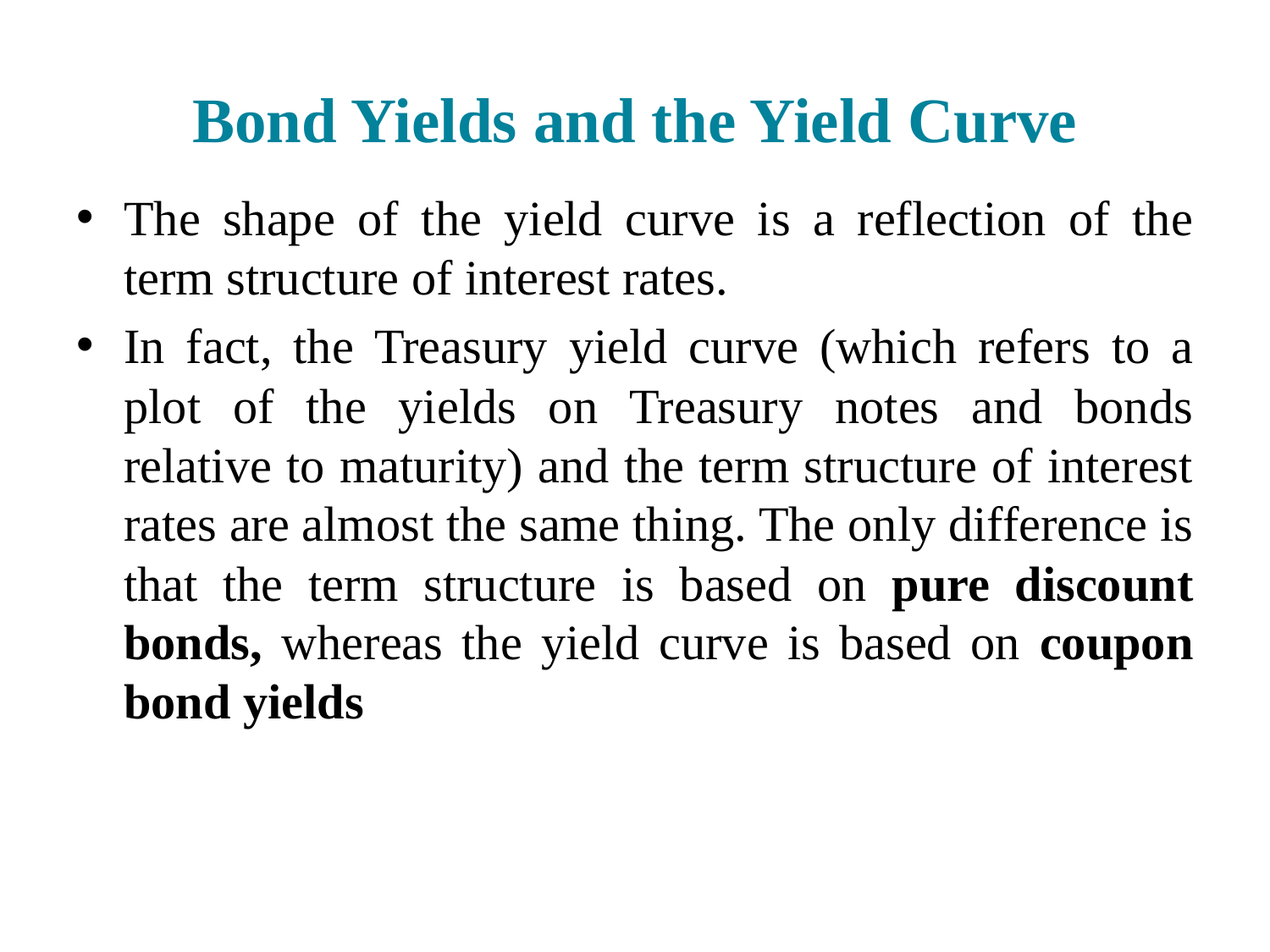

# Bond Yields and the Yield Curve
The shape of the yield curve is a reflection of the term structure of interest rates.
In fact, the Treasury yield curve (which refers to a plot of the yields on Treasury notes and bonds relative to maturity) and the term structure of interest rates are almost the same thing. The only difference is that the term structure is based on pure discount bonds, whereas the yield curve is based on coupon bond yields